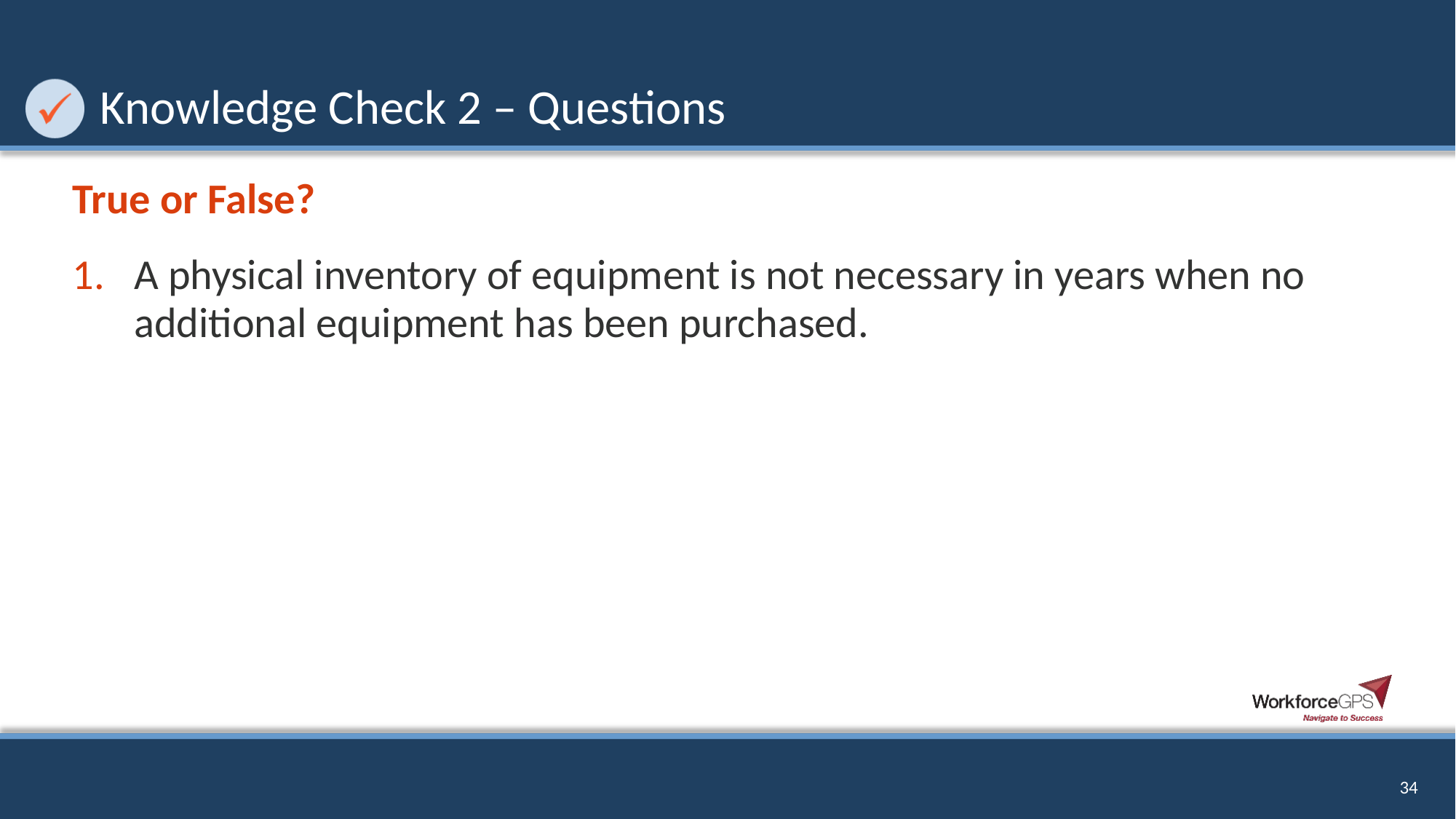

# Knowledge Check 2 – Questions
True or False?
A physical inventory of equipment is not necessary in years when no additional equipment has been purchased.
34